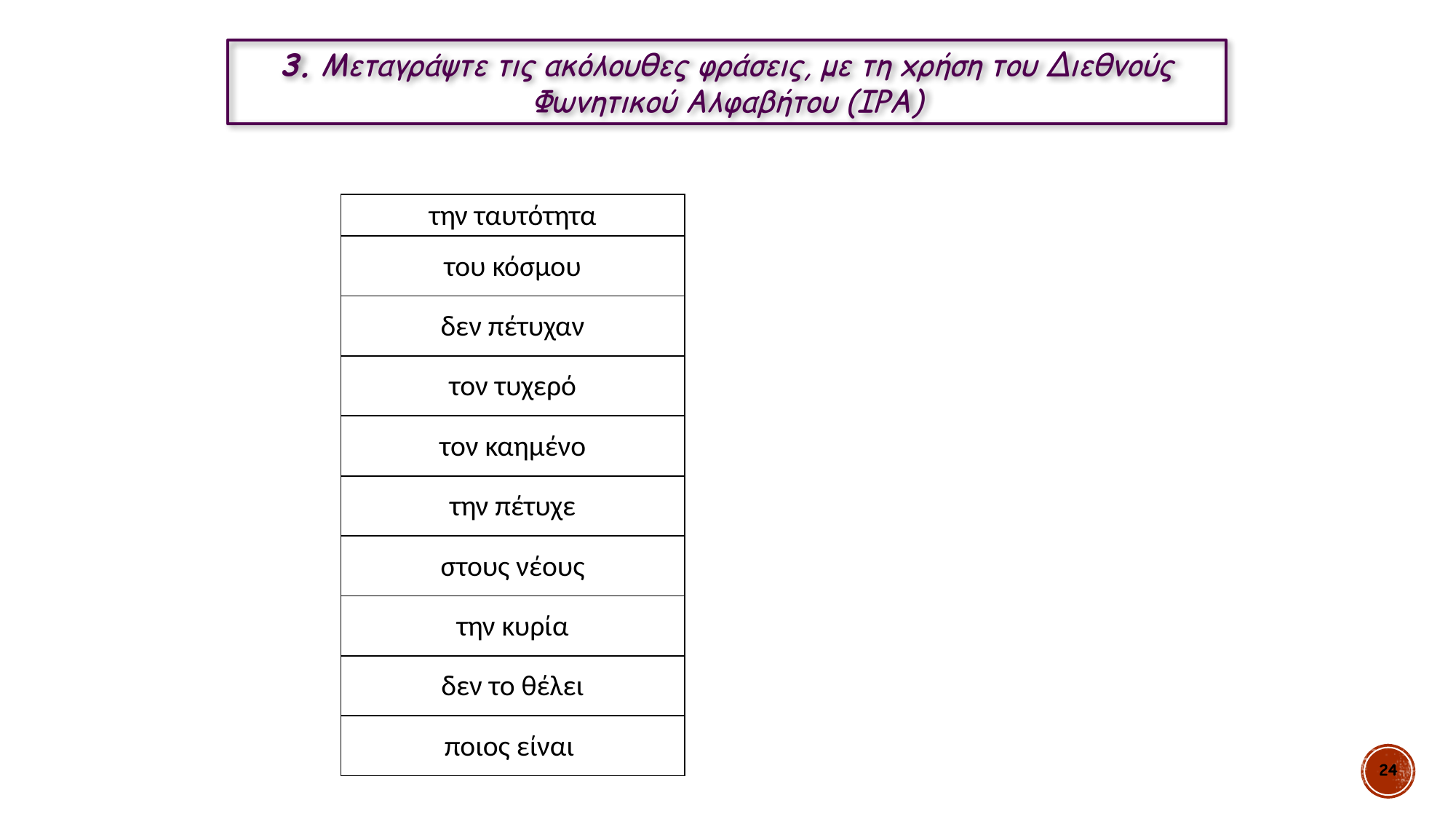

3. Μεταγράψτε τις ακόλουθες φράσεις, με τη χρήση του Διεθνούς Φωνητικού Αλφαβήτου (IPA)
| την ταυτότητα |
| --- |
| του κόσμου |
| δεν πέτυχαν |
| τον τυχερό |
| τον καημένο |
| την πέτυχε |
| στους νέους |
| την κυρία |
| δεν το θέλει |
| ποιος είναι |
24